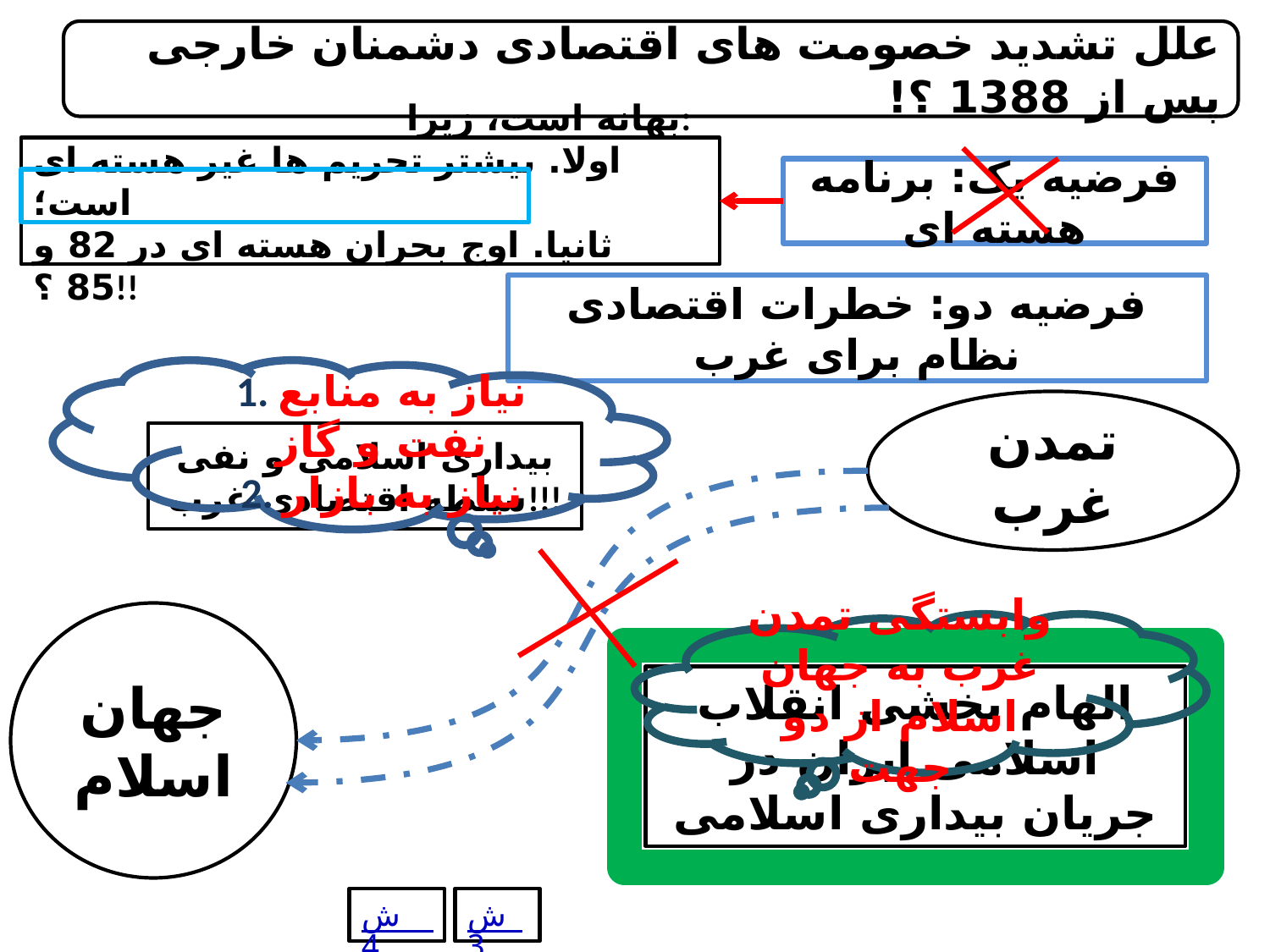

علل تشدید خصومت های اقتصادی دشمنان خارجی پس از 1388 ؟!
بهانه است، زیرا:
اولا. بیشتر تحریم ها غیر هسته ای است؛
ثانیا. اوج بحران هسته ای در 82 و 85 ؟!!
فرضیه یک: برنامه هسته ای

فرضیه دو: خطرات اقتصادی نظام برای غرب
1. نیاز به منابع نفت و گاز
2. نیاز به بازار
تمدن غرب
بیداری اسلامی و نفی سلطه اقتصادی غرب!!!
جهان اسلام
وابستگی تمدن غرب به جهان اسلام از دو جهت

الهام بخشی انقلاب اسلامی ایران در جریان بیداری اسلامی
ش  4
ش 3